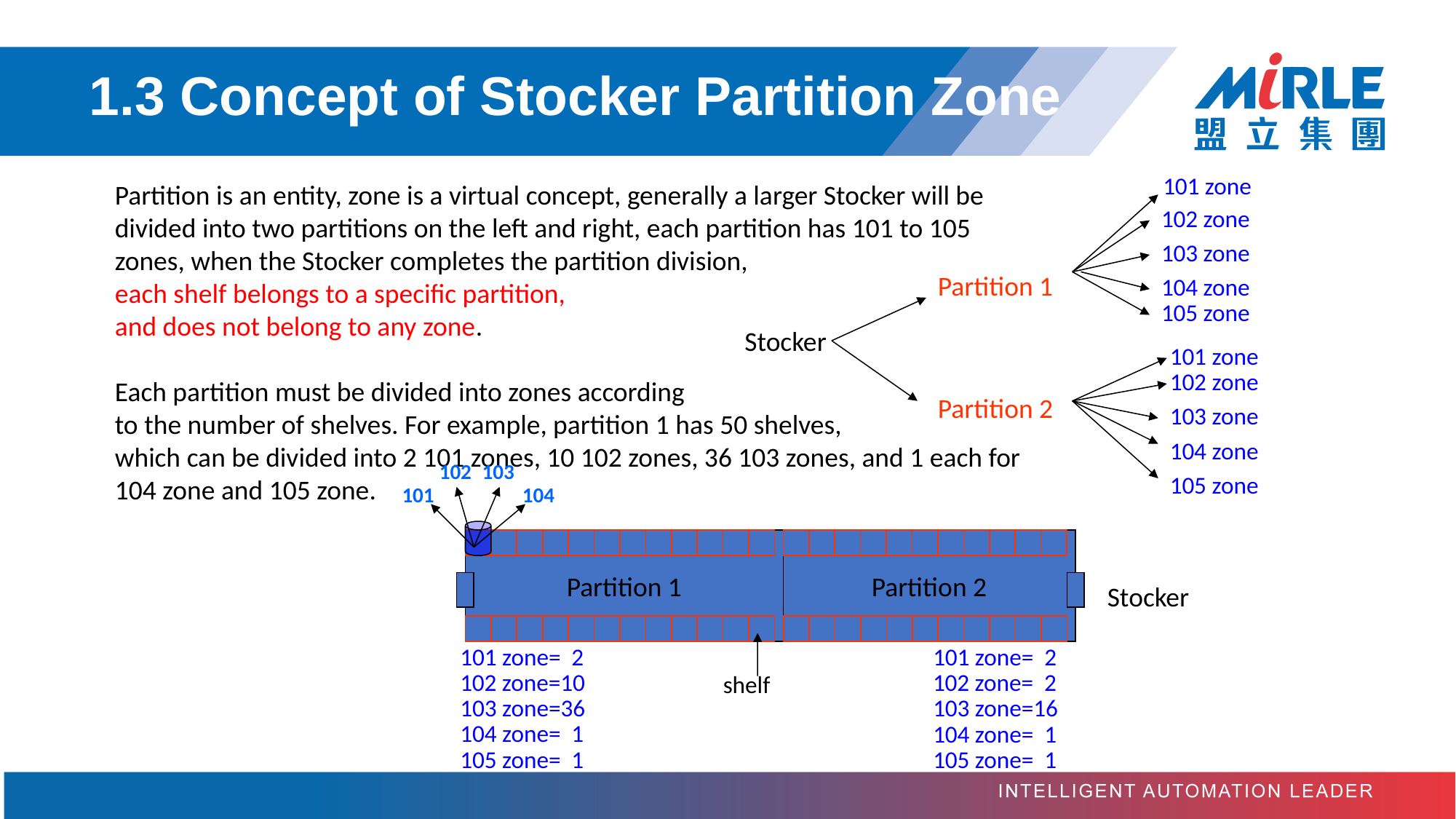

# 1.3 Concept of Stocker Partition Zone
101 zone
Partition is an entity, zone is a virtual concept, generally a larger Stocker will be divided into two partitions on the left and right, each partition has 101 to 105 zones, when the Stocker completes the partition division,
each shelf belongs to a specific partition,
and does not belong to any zone.

Each partition must be divided into zones according
to the number of shelves. For example, partition 1 has 50 shelves,
which can be divided into 2 101 zones, 10 102 zones, 36 103 zones, and 1 each for 104 zone and 105 zone.

102 zone

103 zone

Partition 1
104 zone

105 zone

Stocker
101 zone

102 zone

Partition 2
103 zone

104 zone
102
103
105 zone
101
104

Partition 1
Partition 2

Stocker

101 zone=  2

101 zone=  2
102 zone=10
102 zone=  2
shelf
103 zone=36
103 zone=16
104 zone=  1
104 zone=  1
105 zone=  1
105 zone=  1